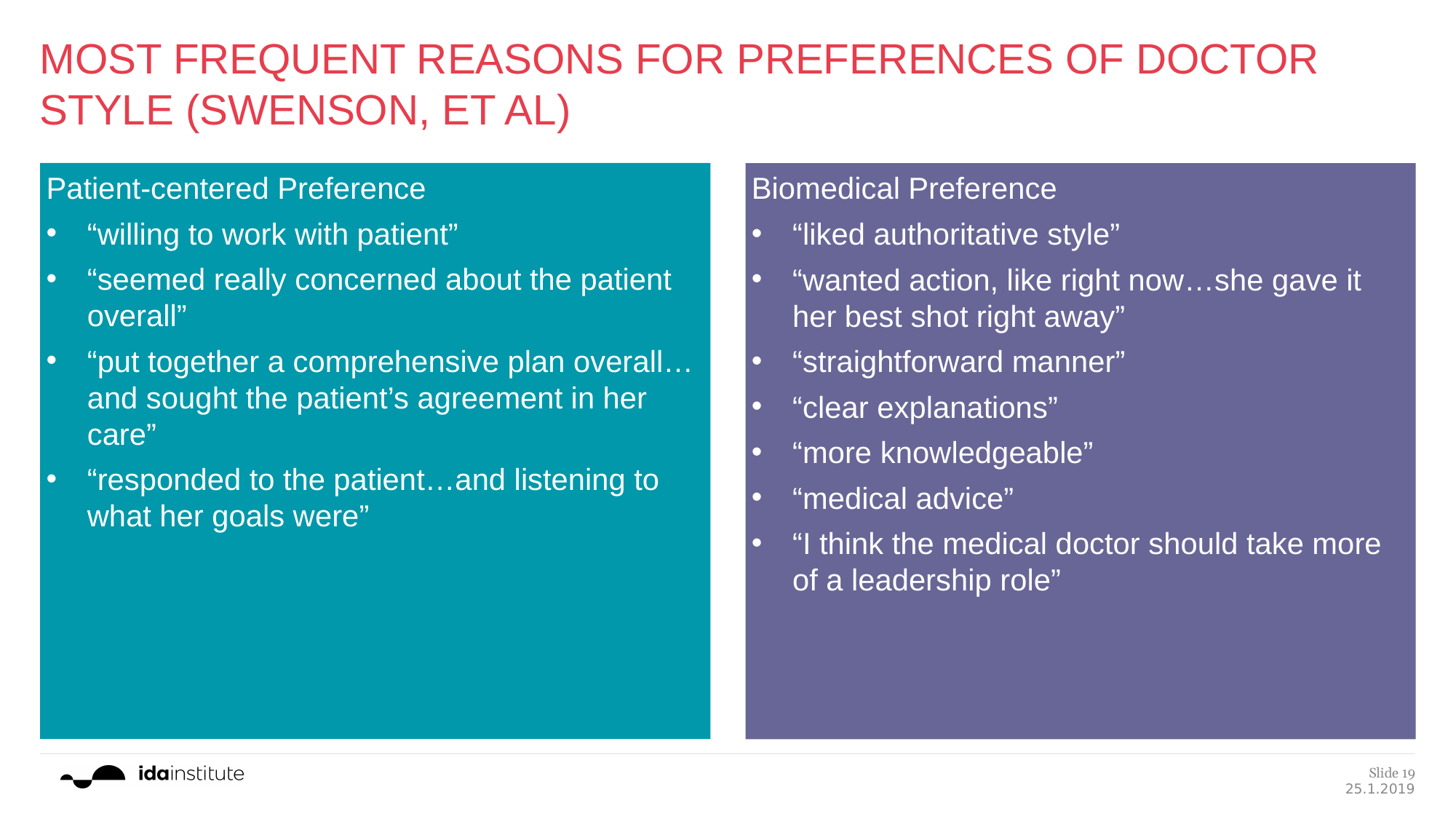

# Most Frequent Reasons for Preferences of Doctor Style (Swenson, et al)
Patient-centered Preference
“willing to work with patient”
“seemed really concerned about the patient overall”
“put together a comprehensive plan overall…and sought the patient’s agreement in her care”
“responded to the patient…and listening to what her goals were”
Biomedical Preference
“liked authoritative style”
“wanted action, like right now…she gave it her best shot right away”
“straightforward manner”
“clear explanations”
“more knowledgeable”
“medical advice”
“I think the medical doctor should take more of a leadership role”

Slide 19
25.1.2019